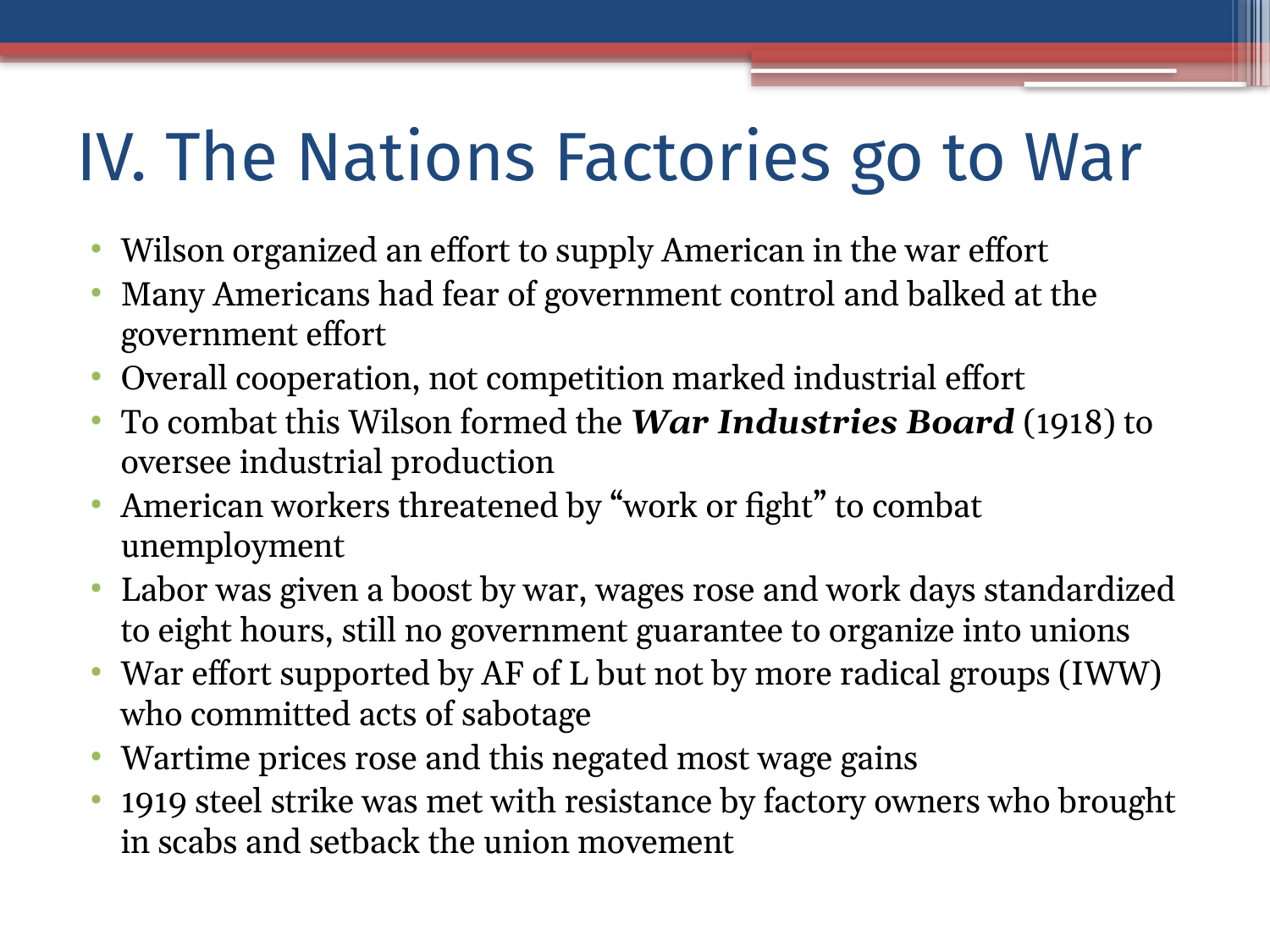

# IV. The Nations Factories go to War
Wilson organized an effort to supply American in the war effort
Many Americans had fear of government control and balked at the government effort
Overall cooperation, not competition marked industrial effort
To combat this Wilson formed the War Industries Board (1918) to oversee industrial production
American workers threatened by “work or fight” to combat unemployment
Labor was given a boost by war, wages rose and work days standardized to eight hours, still no government guarantee to organize into unions
War effort supported by AF of L but not by more radical groups (IWW) who committed acts of sabotage
Wartime prices rose and this negated most wage gains
1919 steel strike was met with resistance by factory owners who brought in scabs and setback the union movement